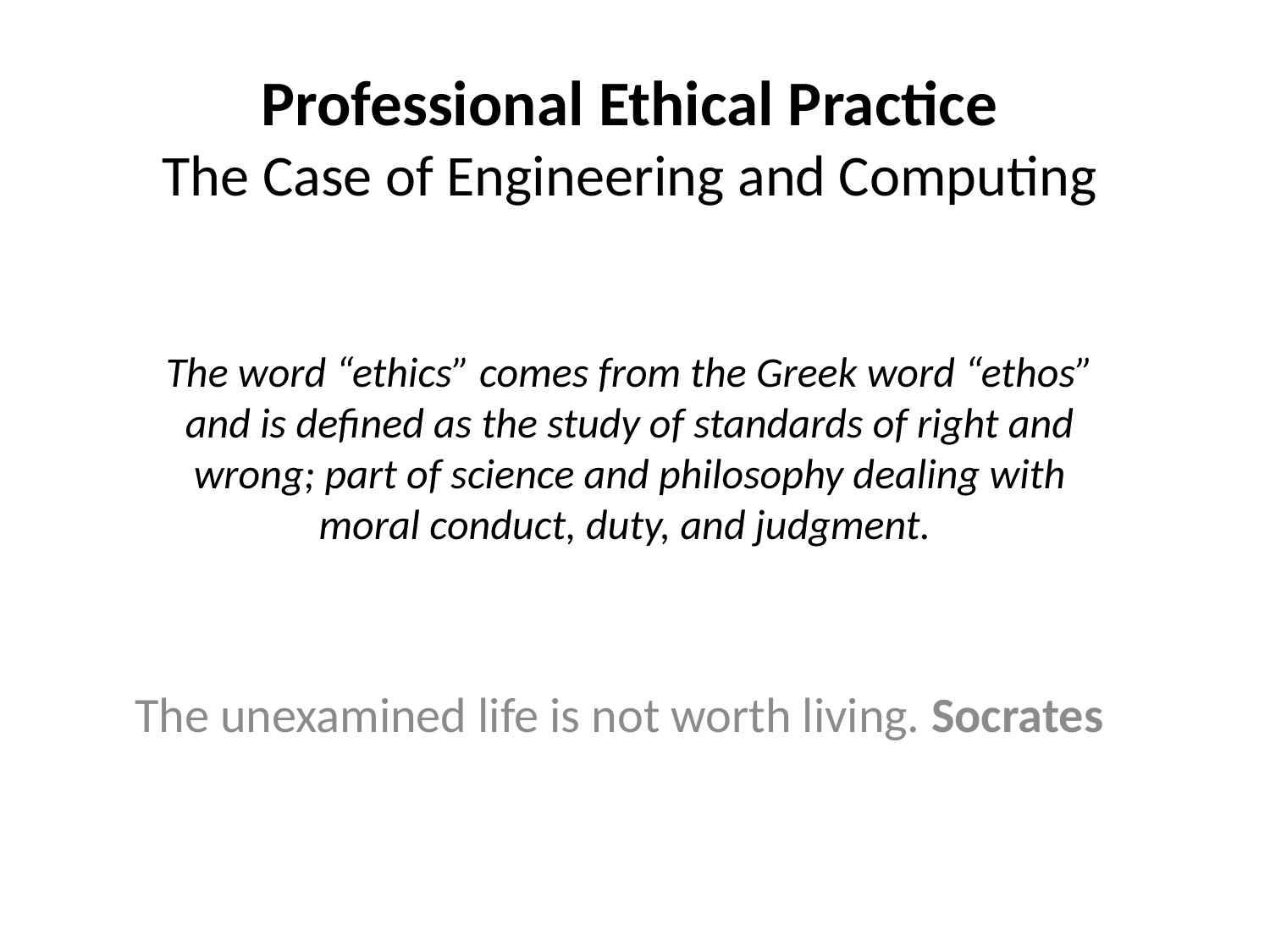

# Professional Ethical Practice The Case of Engineering and Computing
The word “ethics” comes from the Greek word “ethos” and is defined as the study of standards of right and wrong; part of science and philosophy dealing with moral conduct, duty, and judgment.
The unexamined life is not worth living. Socrates